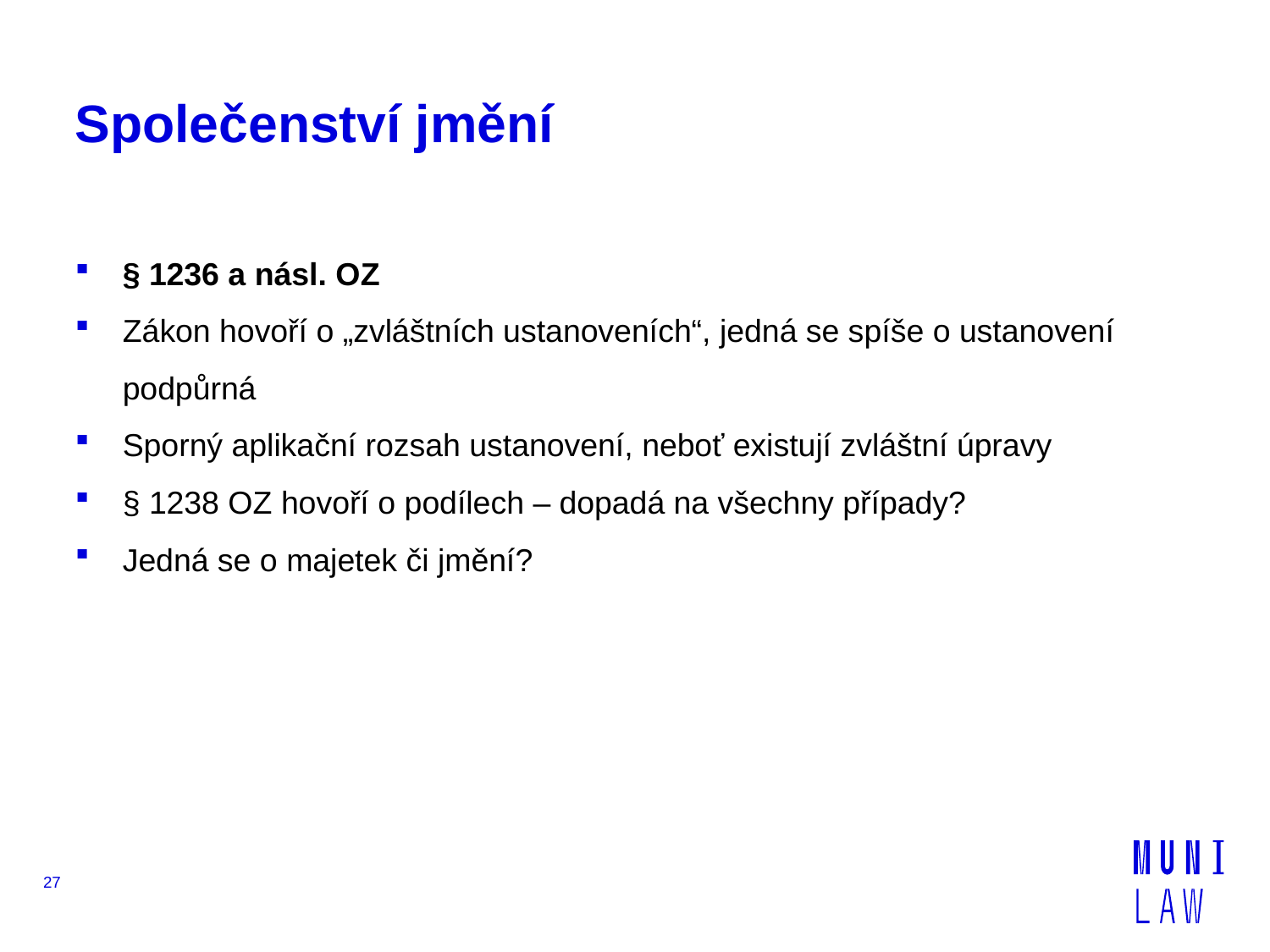

# Společenství jmění
§ 1236 a násl. OZ
Zákon hovoří o „zvláštních ustanoveních“, jedná se spíše o ustanovení podpůrná
Sporný aplikační rozsah ustanovení, neboť existují zvláštní úpravy
§ 1238 OZ hovoří o podílech – dopadá na všechny případy?
Jedná se o majetek či jmění?
27